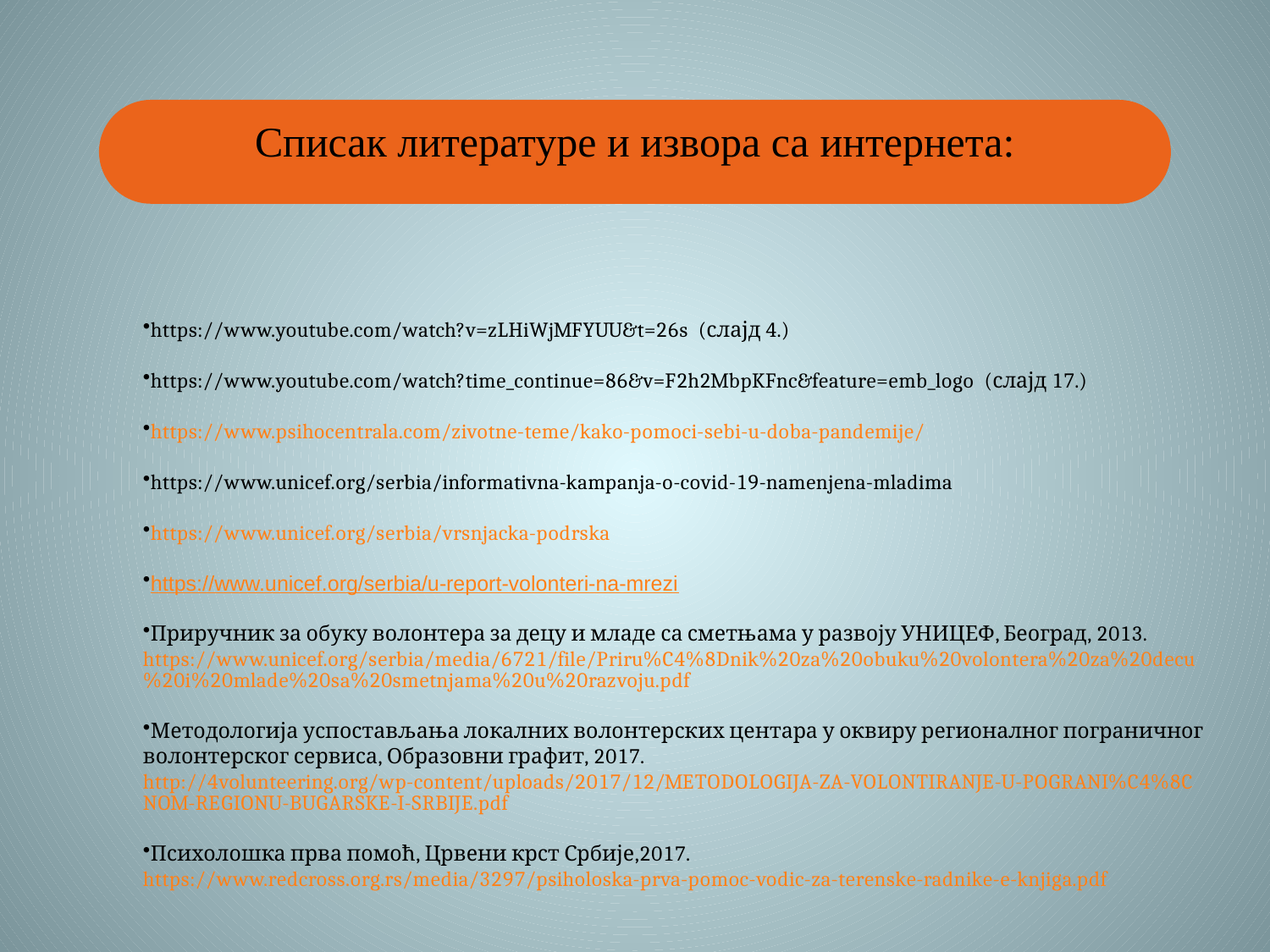

# Списак литературе и извора са интернета:
https://www.youtube.com/watch?v=zLHiWjMFYUU&t=26s  (слајд 4.)

https://www.youtube.com/watch?time_continue=86&v=F2h2MbpKFnc&feature=emb_logo  (слајд 17.)

https://www.psihocentrala.com/zivotne-teme/kako-pomoci-sebi-u-doba-pandemije/

https://www.unicef.org/serbia/informativna-kampanja-o-covid-19-namenjena-mladima

https://www.unicef.org/serbia/vrsnjacka-podrska

https://www.unicef.org/serbia/u-report-volonteri-na-mrezi

Приручник за обуку волонтера за децу и младе са сметњама у развоју УНИЦЕФ, Београд, 2013.
https://www.unicef.org/serbia/media/6721/file/Priru%C4%8Dnik%20za%20obuku%20volontera%20za%20decu%20i%20mlade%20sa%20smetnjama%20u%20razvoju.pdf

Методологија успостављања локалних волонтерских центара у оквиру регионалног пограничног волонтерског сервиса, Образовни графит, 2017.
http://4volunteering.org/wp-content/uploads/2017/12/METODOLOGIJA-ZA-VOLONTIRANJE-U-POGRANI%C4%8CNOM-REGIONU-BUGARSKE-I-SRBIJE.pdf

Психолошка прва помоћ, Црвени крст Србије,2017.
https://www.redcross.org.rs/media/3297/psiholoska-prva-pomoc-vodic-za-terenske-radnike-e-knjiga.pdf